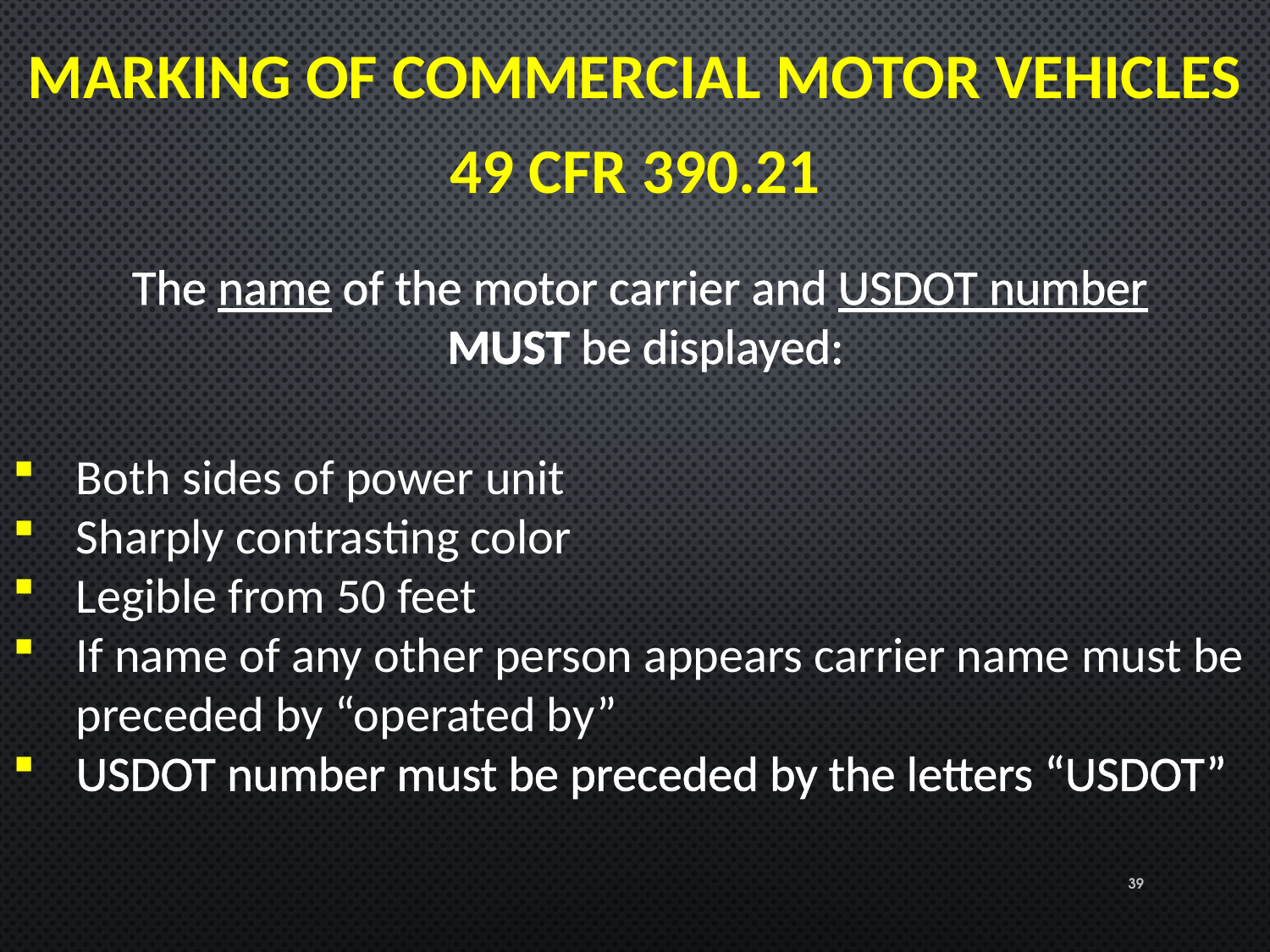

# Marking of Commercial Motor Vehicles 49 CFR 390.21
The name of the motor carrier and USDOT number
MUST be displayed:
Both sides of power unit
Sharply contrasting color
Legible from 50 feet
If name of any other person appears carrier name must be preceded by “operated by”
USDOT number must be preceded by the letters “USDOT”
39